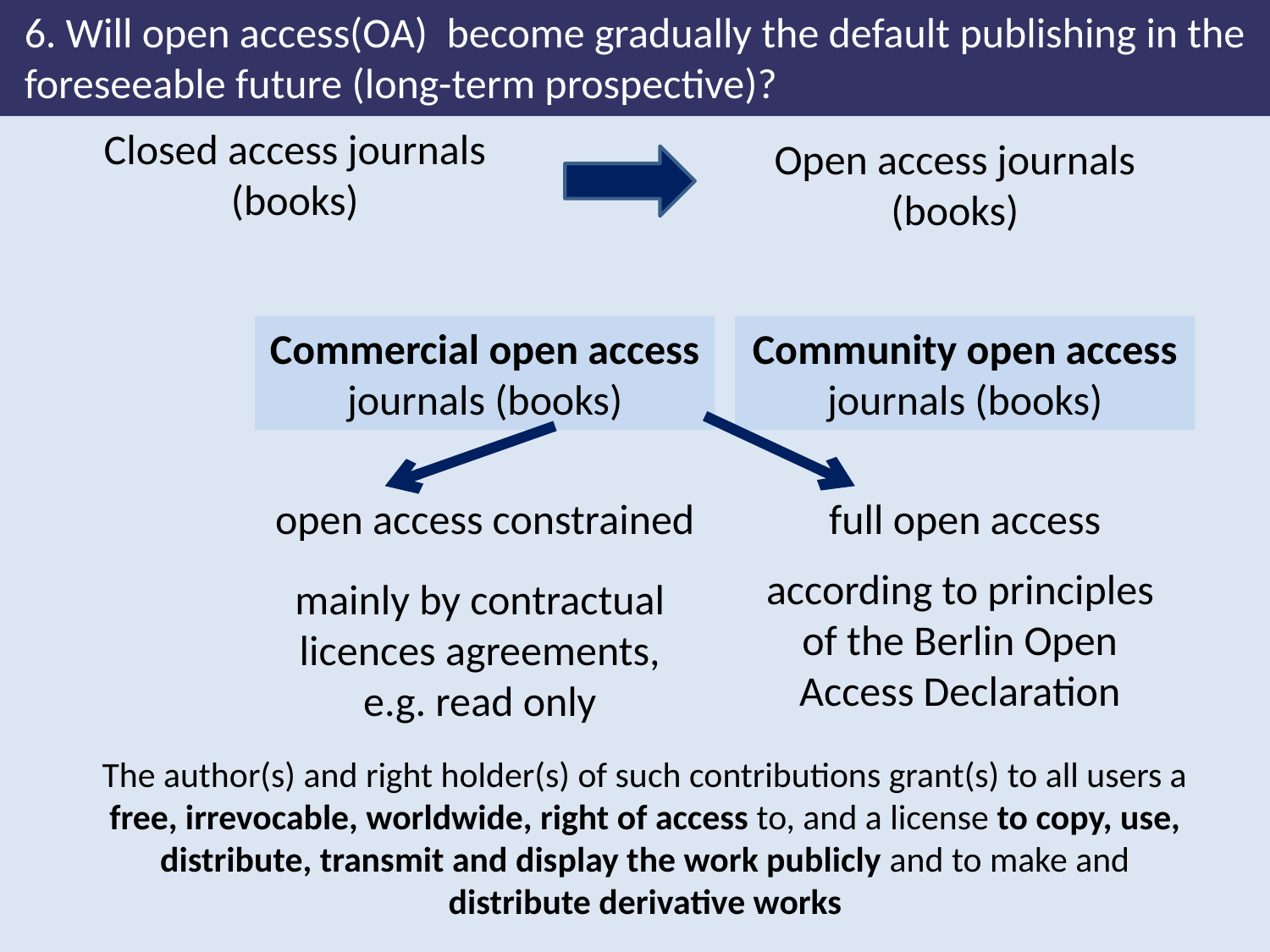

6. Will open access(OA)  become gradually the default publishing in the foreseeable future (long-term prospective)?
Closed access journals (books)
Open access journals (books)

Community open access journals (books)
Commercial open access journals (books)
open access constrained
full open access

mainly by contractual licences agreements, e.g. read only
according to principles of the Berlin Open Access Declaration

The author(s) and right holder(s) of such contributions grant(s) to all users a free, irrevocable, worldwide, right of access to, and a license to copy, use, distribute, transmit and display the work publicly and to make and distribute derivative works